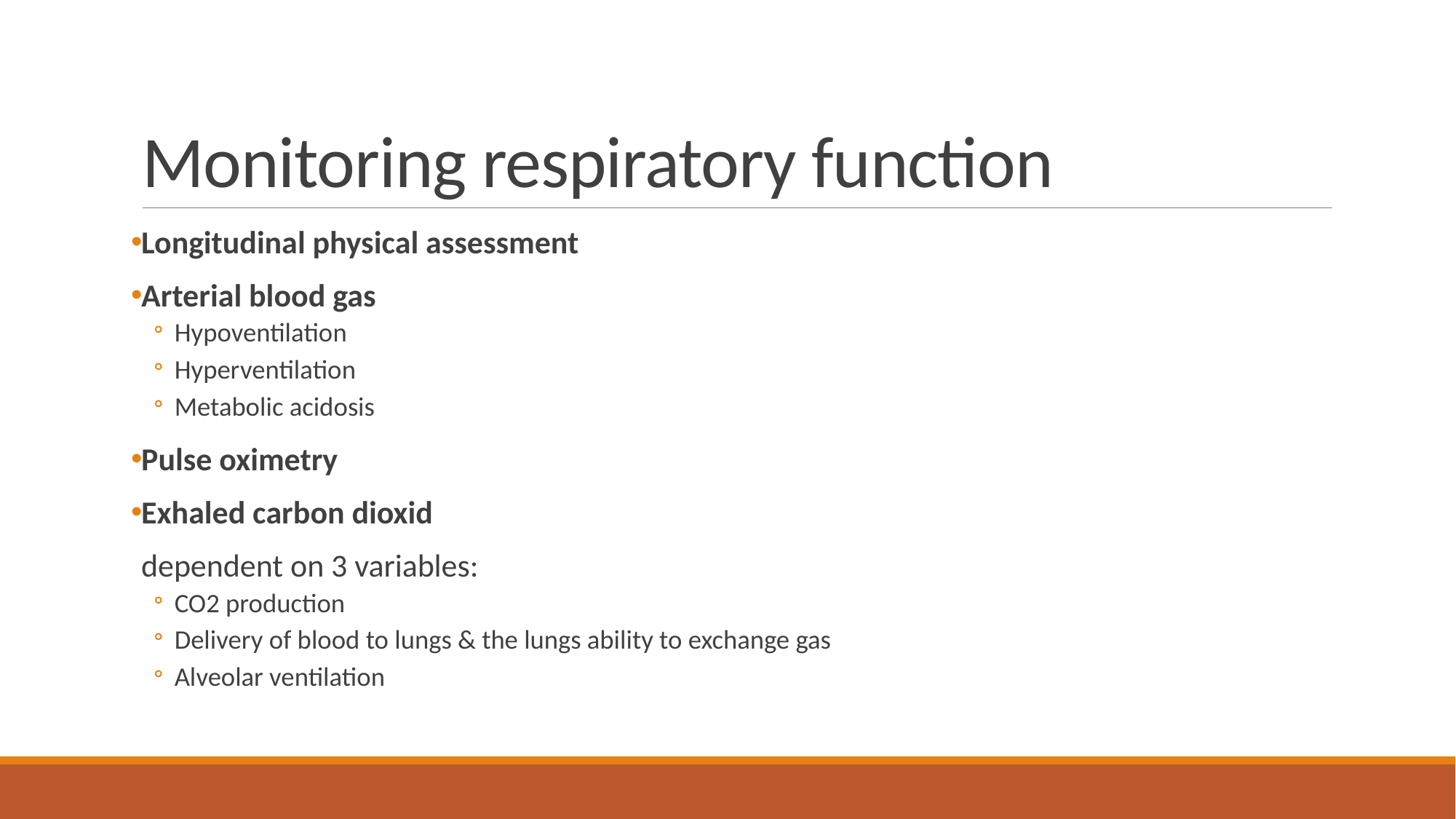

# Monitoring respiratory function
Longitudinal physical assessment
Arterial blood gas
Hypoventilation
Hyperventilation
Metabolic acidosis
Pulse oximetry
Exhaled carbon dioxid
dependent on 3 variables:
CO2 production
Delivery of blood to lungs & the lungs ability to exchange gas
Alveolar ventilation